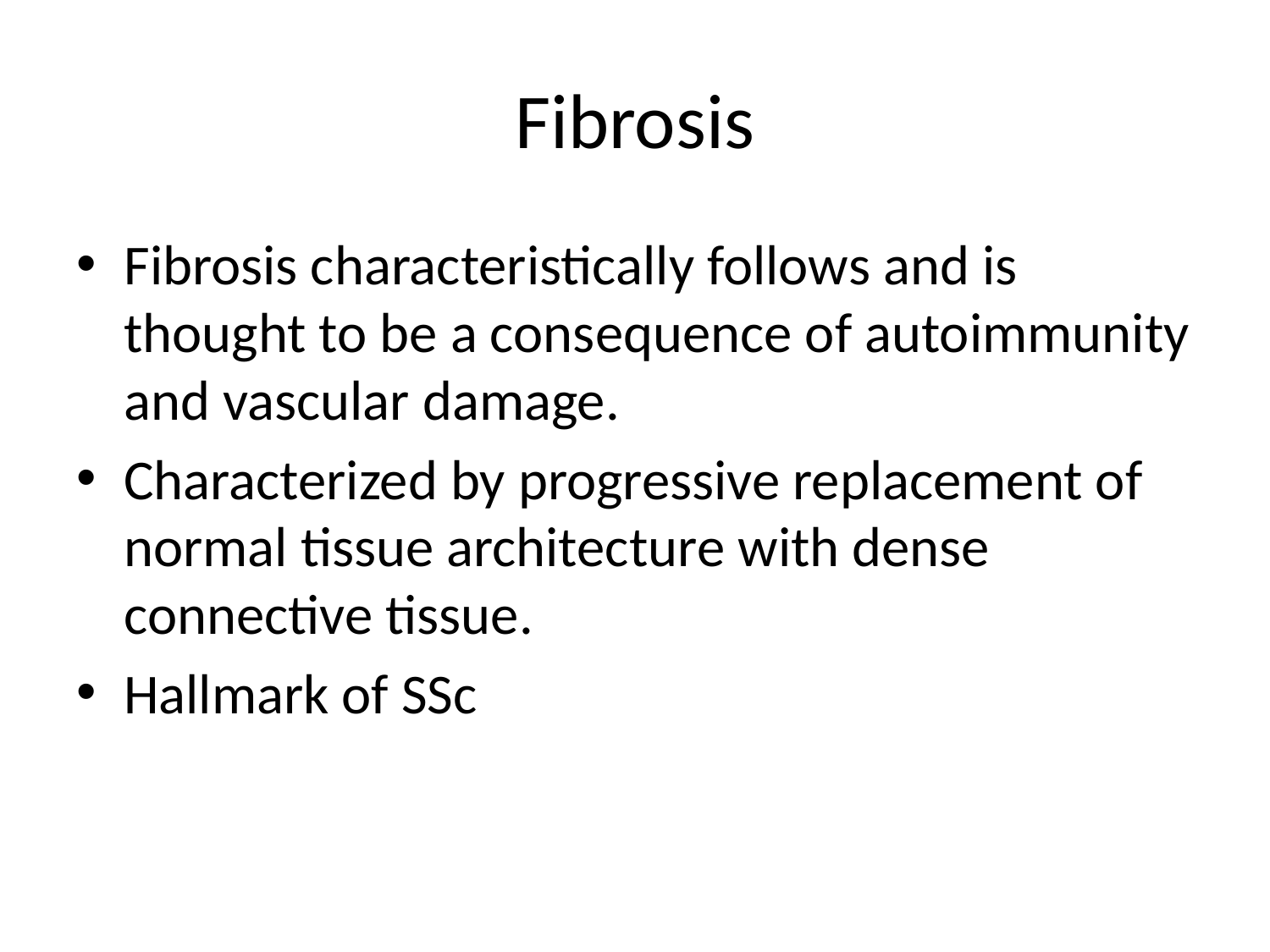

# Fibrosis
Fibrosis characteristically follows and is thought to be a consequence of autoimmunity and vascular damage.
Characterized by progressive replacement of normal tissue architecture with dense connective tissue.
Hallmark of SSc